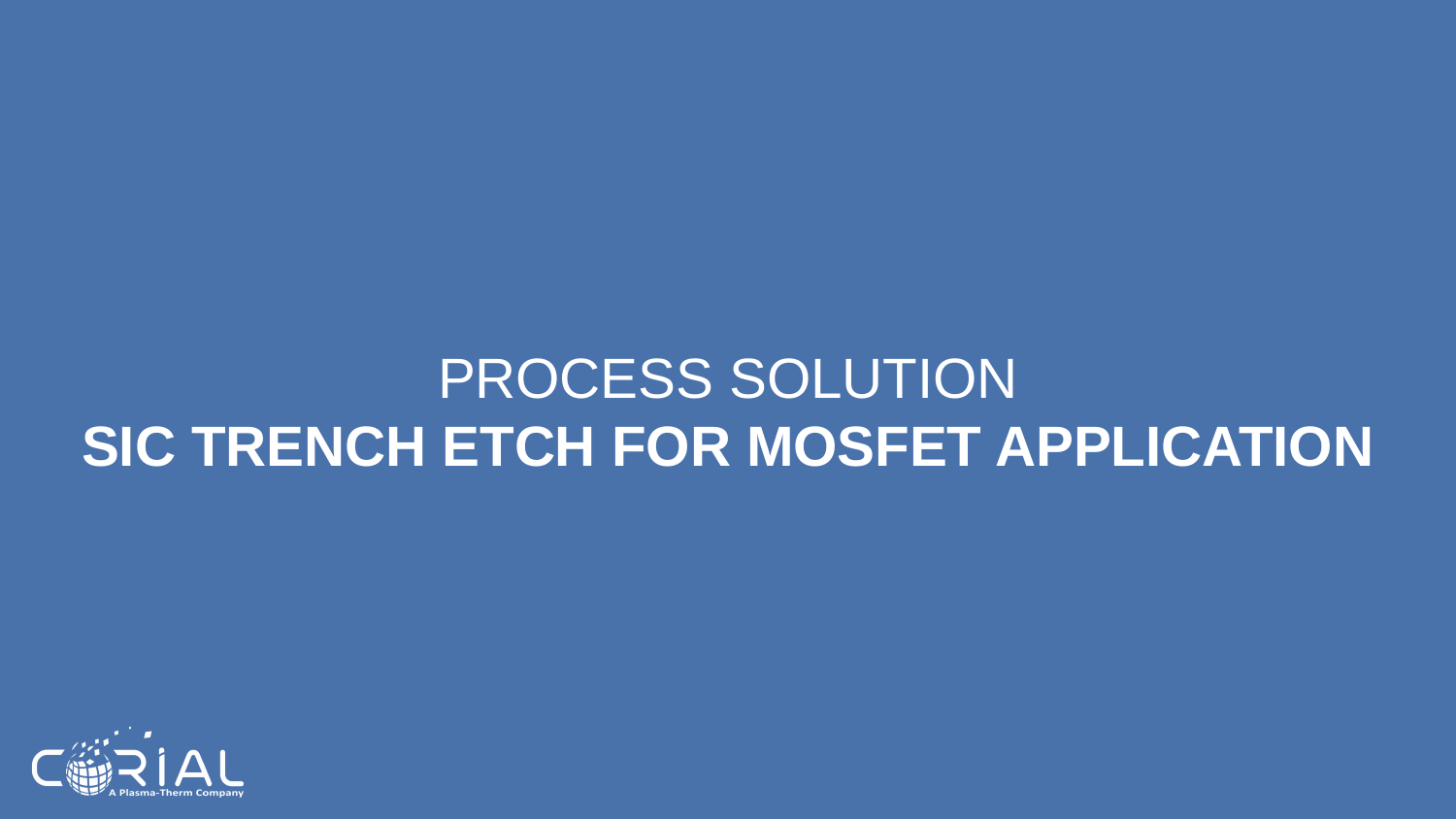

# Process solution SiC trench etch for mosfet application